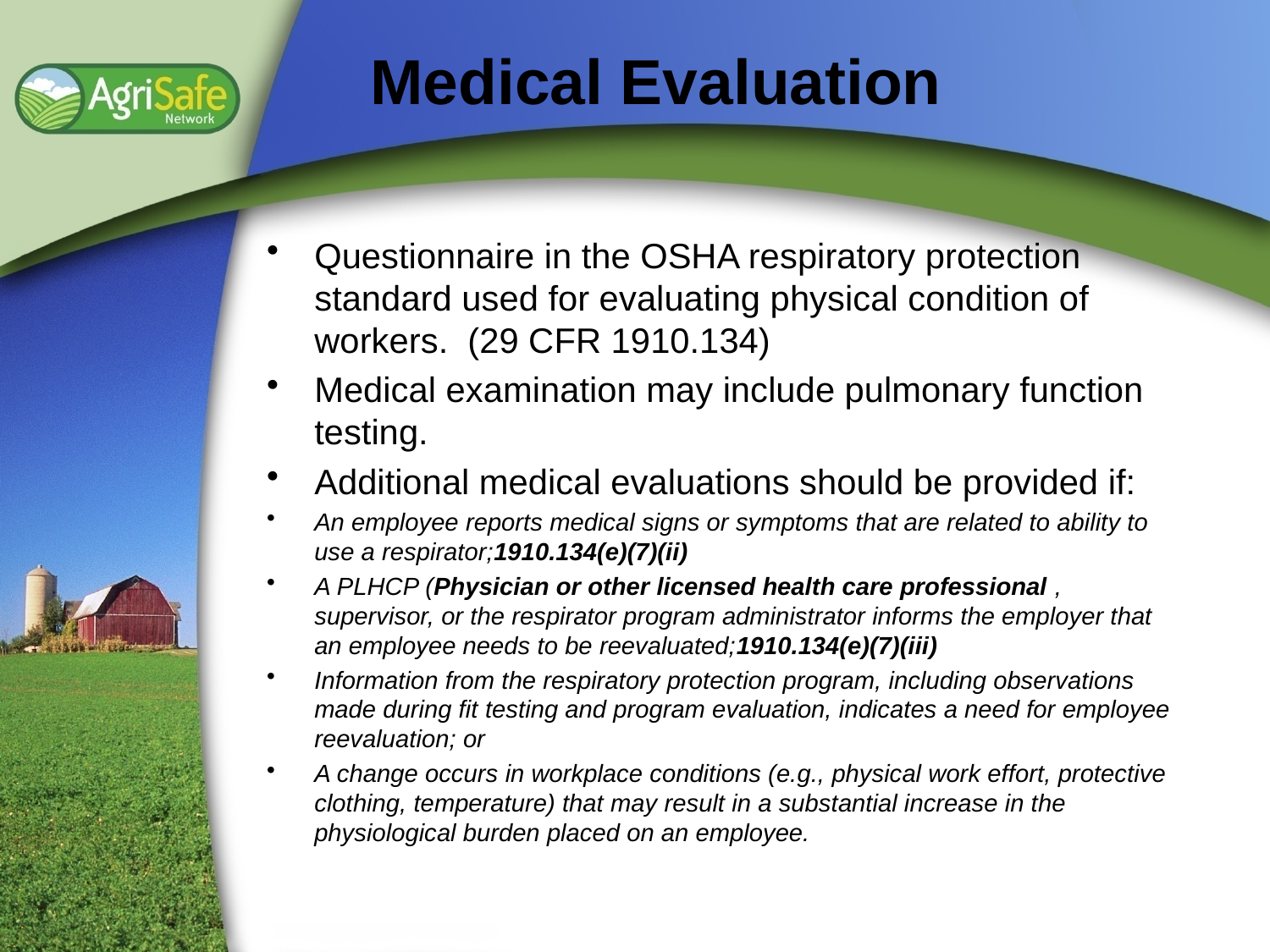

# Medical Evaluation

Questionnaire in the OSHA respiratory protection standard used for evaluating physical condition of workers.  (29 CFR 1910.134)
Medical examination may include pulmonary function testing.
Additional medical evaluations should be provided if:
An employee reports medical signs or symptoms that are related to ability to use a respirator;1910.134(e)(7)(ii)
A PLHCP (Physician or other licensed health care professional , supervisor, or the respirator program administrator informs the employer that an employee needs to be reevaluated;1910.134(e)(7)(iii)
Information from the respiratory protection program, including observations made during fit testing and program evaluation, indicates a need for employee reevaluation; or
A change occurs in workplace conditions (e.g., physical work effort, protective clothing, temperature) that may result in a substantial increase in the physiological burden placed on an employee.